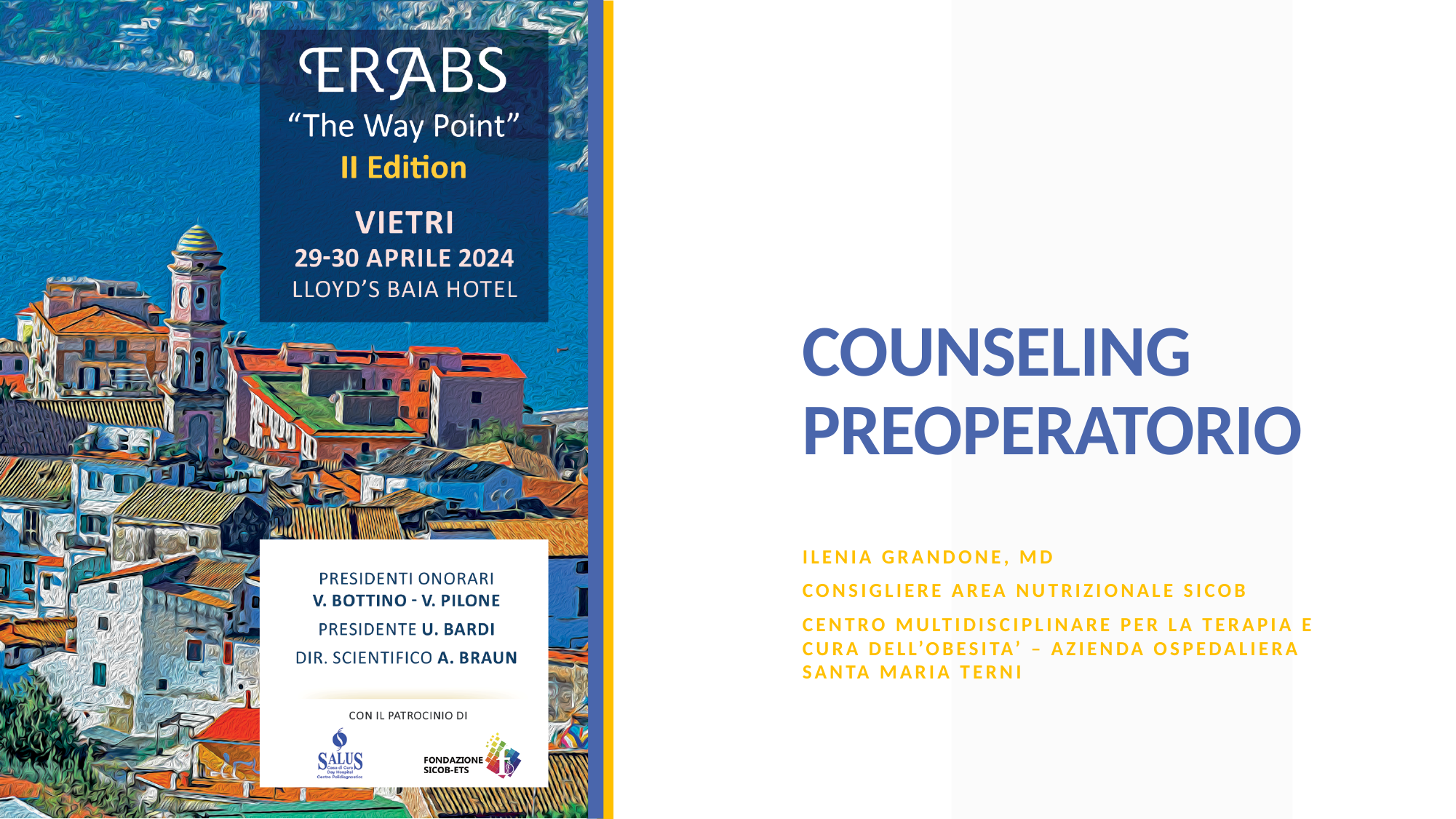

# COUNSELING PREOPERATORIO
Ilenia grandone, md
Consigliere area nutrizionale sicob
Centro multidisciplinare per la terapia e cura dell’obesita’ – azienda ospedaliera santa maria terni